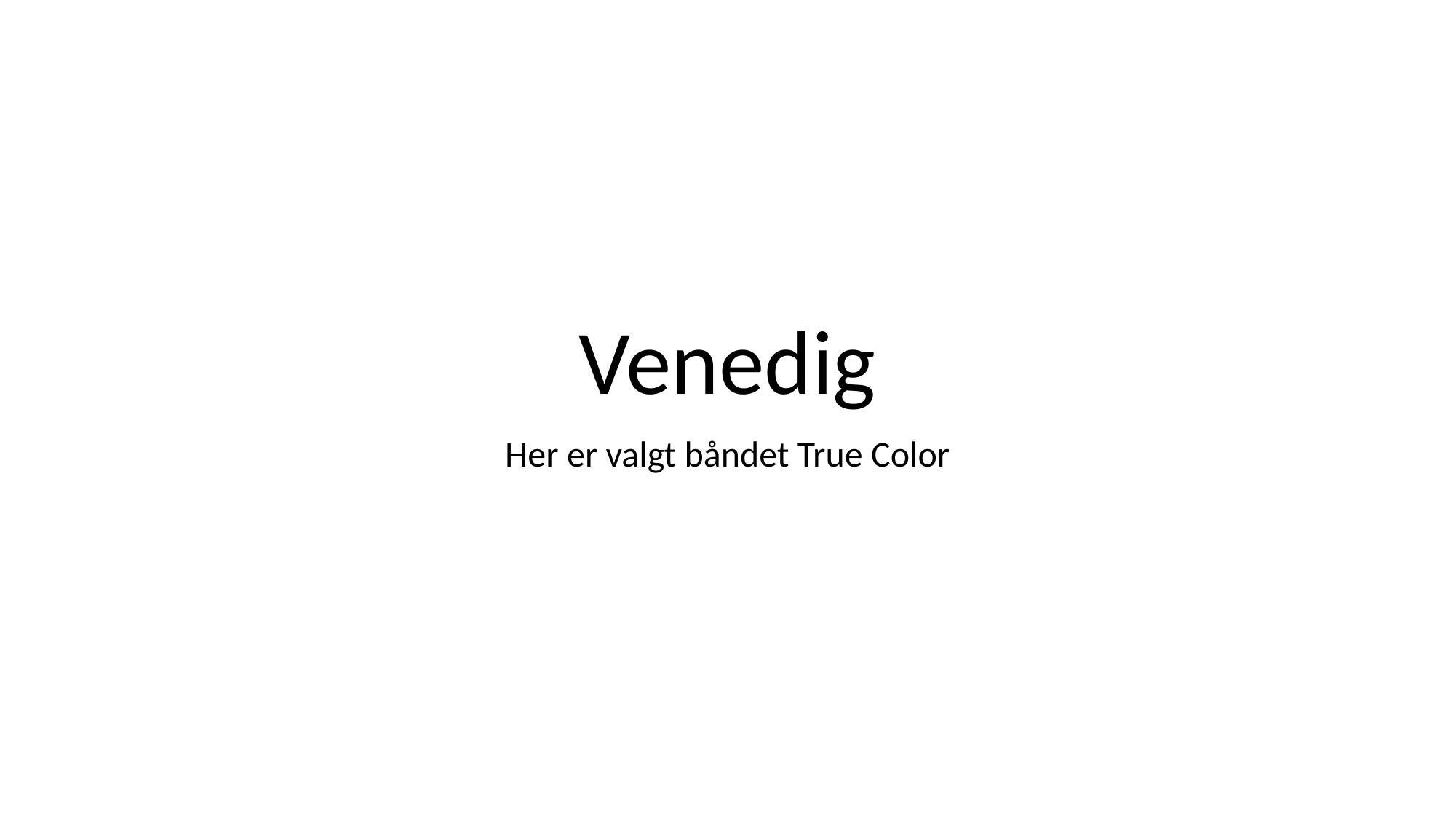

# Venedig
Her er valgt båndet True Color